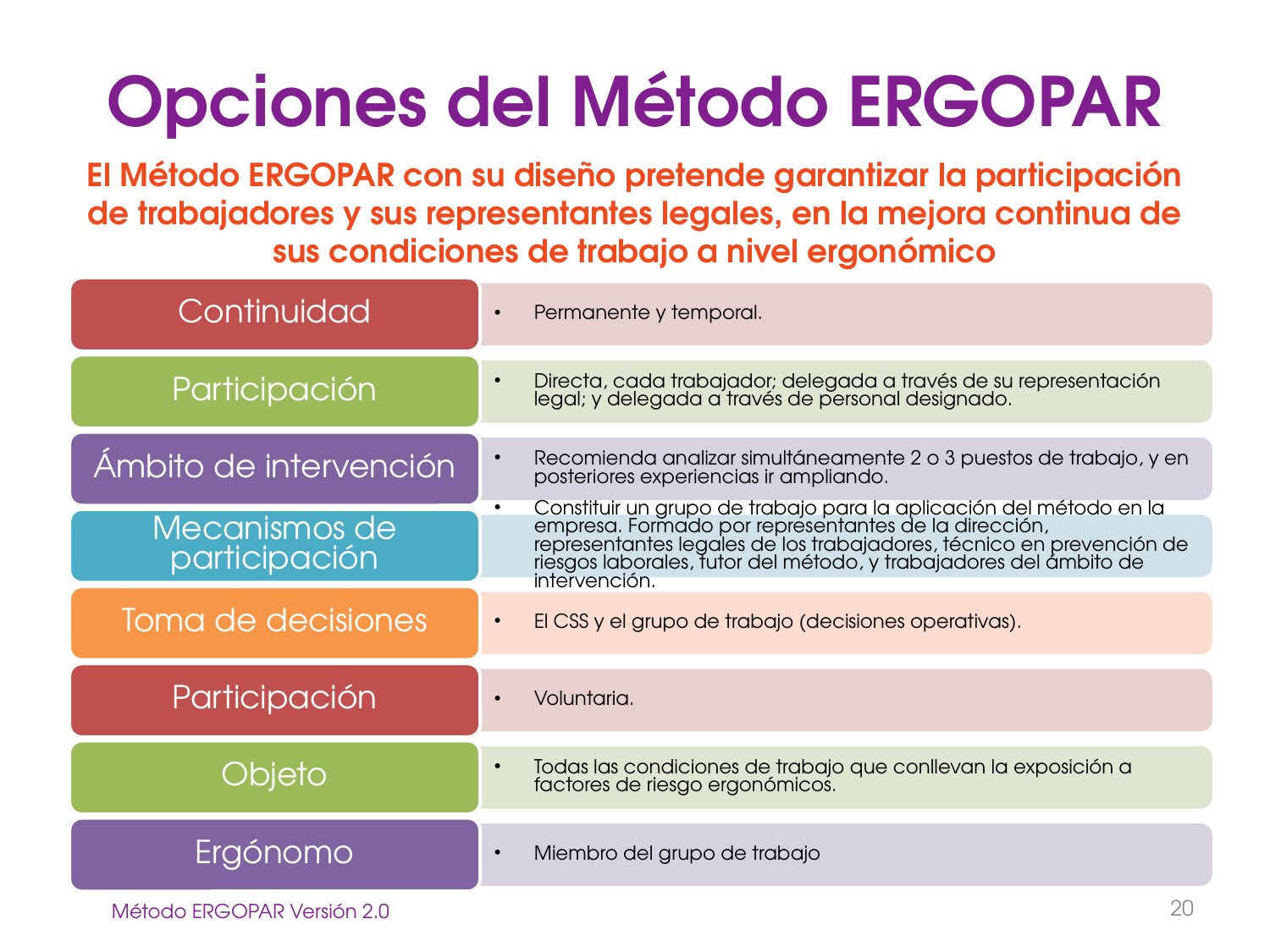

# Opciones del Método ERGOPAR
El Método ERGOPAR con su diseño pretende garantizar la participación de trabajadores y sus representantes legales, en la mejora continua de sus condiciones de trabajo a nivel ergonómico
Continuidad
Participación
Ámbito de intervención
Mecanismos de participación
Toma de decisiones
Participación
Objeto
Ergónomo
Permanente y temporal.
Directa, cada trabajador; delegada a través de su representación legal; y delegada a través de personal designado.
Recomienda analizar simultáneamente 2 o 3 puestos de trabajo, y en posteriores experiencias ir ampliando.
Constituir un grupo de trabajo para la aplicación del método en la empresa. Formado por representantes de la dirección, representantes legales de los trabajadores, técnico en prevención de riesgos laborales, tutor del método, y trabajadores del ámbito de intervención.
El CSS y el grupo de trabajo (decisiones operativas).
Voluntaria.
Todas las condiciones de trabajo que conllevan la exposición a factores de riesgo ergonómicos.
Miembro del grupo de trabajo
20
Método ERGOPAR Versión 2.0